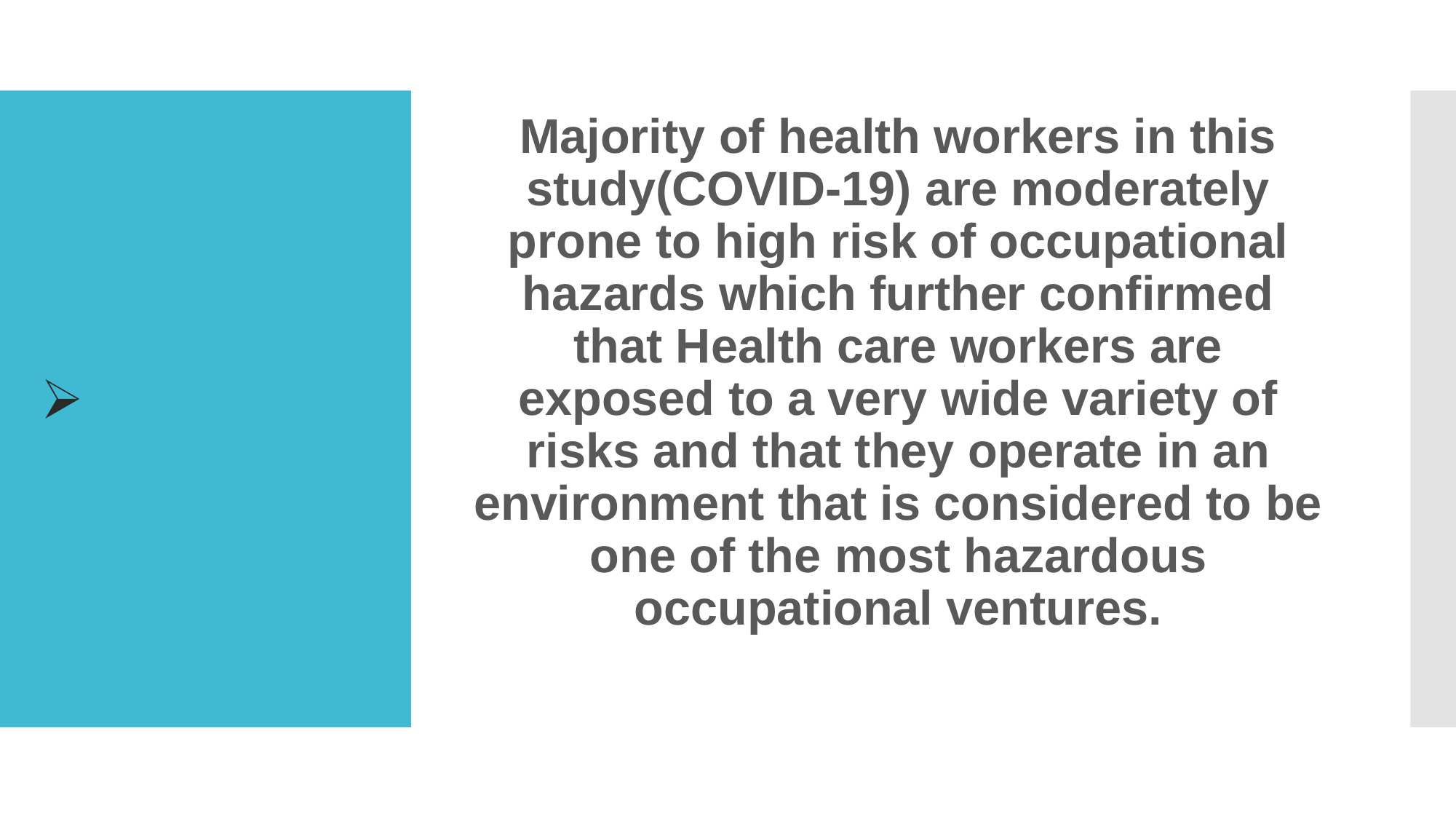

Majority of health workers in this study(COVID-19) are moderately prone to high risk of occupational hazards which further confirmed that Health care workers are exposed to a very wide variety of risks and that they operate in an environment that is considered to be one of the most hazardous occupational ventures.

#